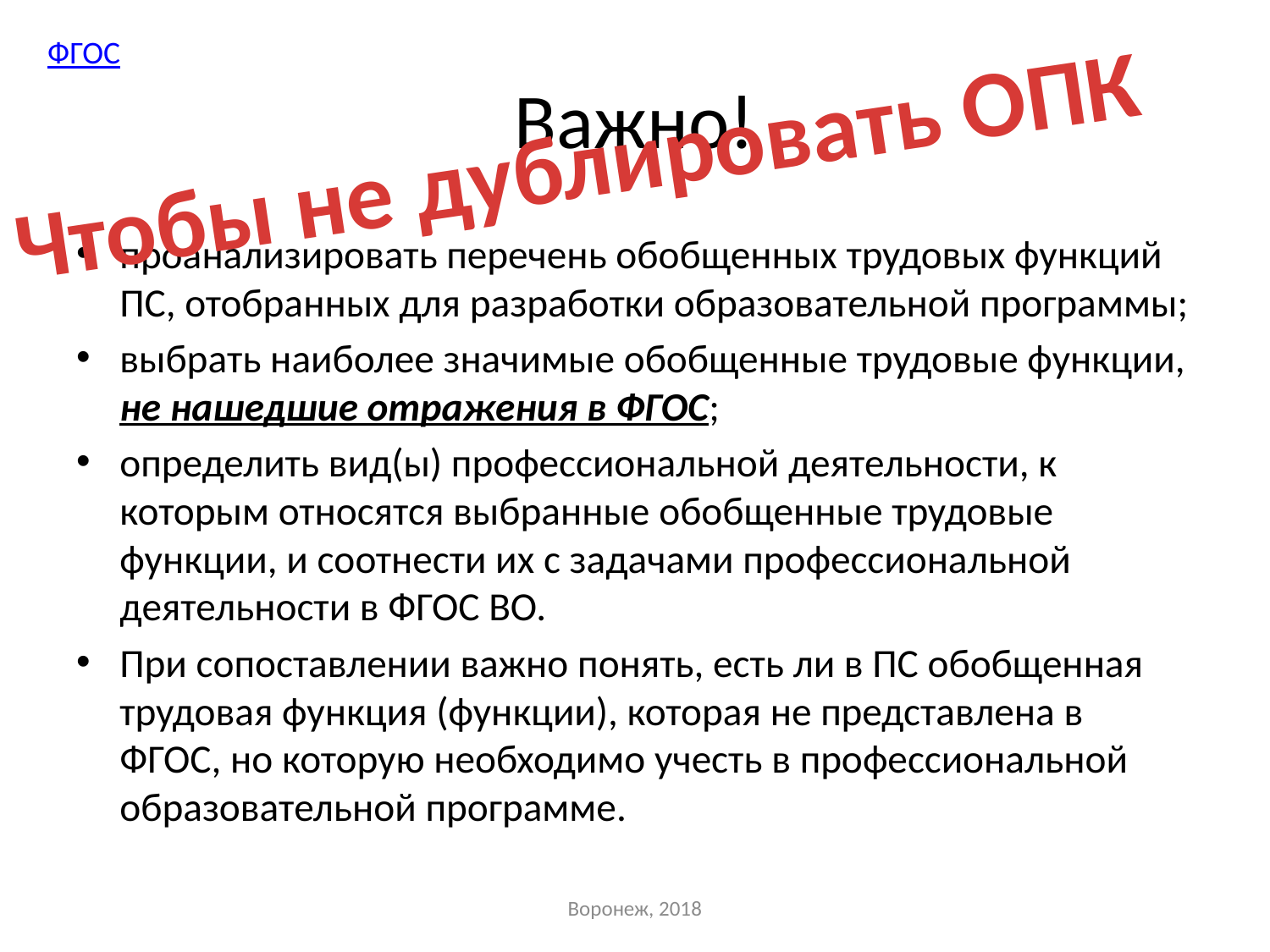

ФГОС
# Важно!
Чтобы не дублировать ОПК
проанализировать перечень обобщенных трудовых функций ПС, отобранных для разработки образовательной программы;
выбрать наиболее значимые обобщенные трудовые функции, не нашедшие отражения в ФГОС;
определить вид(ы) профессиональной деятельности, к которым относятся выбранные обобщенные трудовые функции, и соотнести их с задачами профессиональной деятельности в ФГОС ВО.
При сопоставлении важно понять, есть ли в ПС обобщенная трудовая функция (функции), которая не представлена в ФГОС, но которую необходимо учесть в профессиональной образовательной программе.

Воронеж, 2018